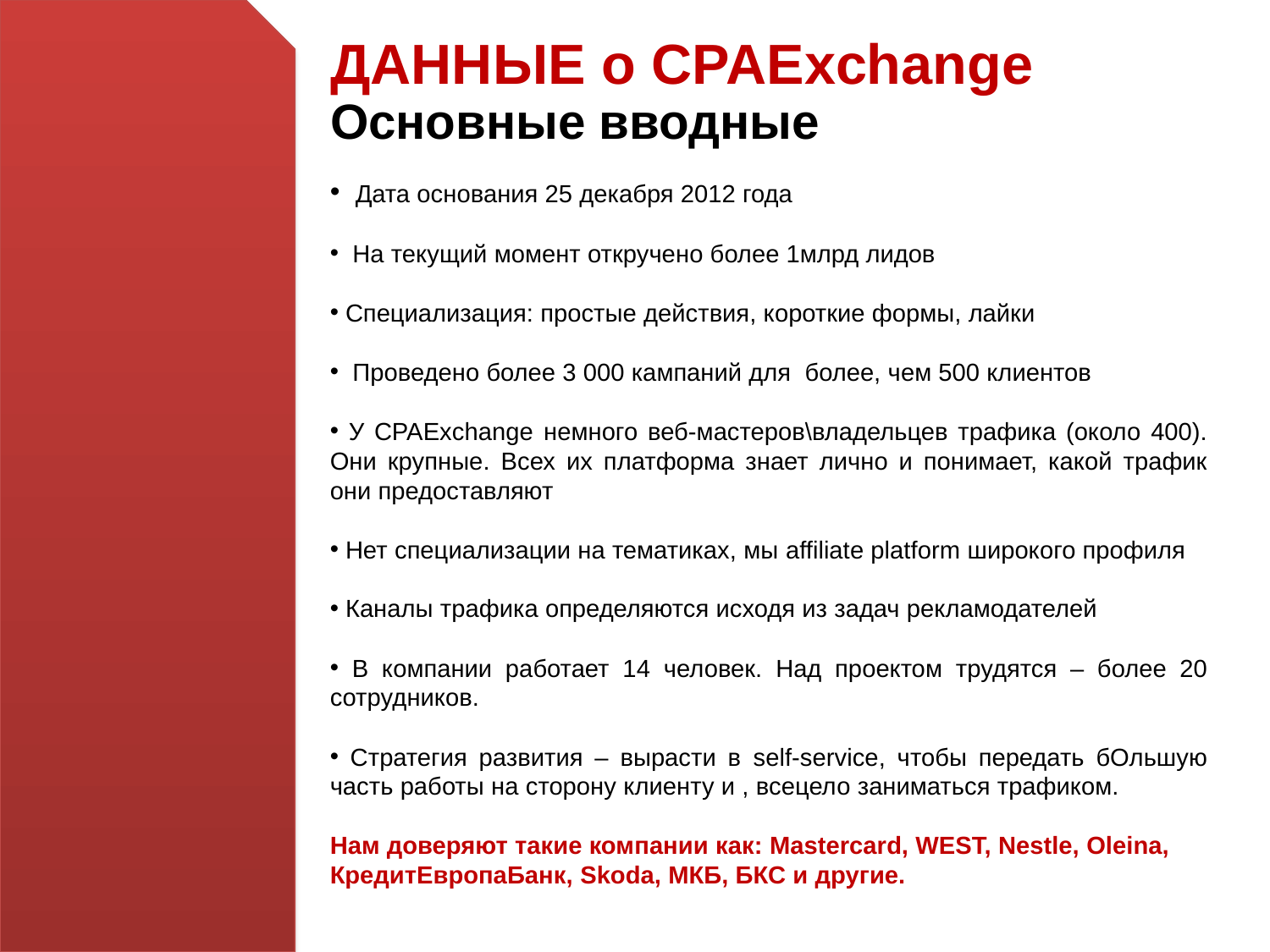

ДАННЫЕ о CPAExchange
Основные вводные
  Дата основания 25 декабря 2012 года

  На текущий момент откручено более 1млрд лидов

 Специализация: простые действия, короткие формы, лайки

  Проведено более 3 000 кампаний для  более, чем 500 клиентов

 У CPAExchange немного веб-мастеров\владельцев трафика (около 400). Они крупные. Всех их платформа знает лично и понимает, какой трафик они предоставляют

 Нет специализации на тематиках, мы affiliate platform широкого профиля

 Каналы трафика определяются исходя из задач рекламодателей

 В компании работает 14 человек. Над проектом трудятся – более 20 сотрудников.

 Стратегия развития – вырасти в self-service, чтобы передать бОльшую часть работы на сторону клиенту и , всецело заниматься трафиком.

Нам доверяют такие компании как: Mastercard, WEST, Nestle, Oleina, КредитЕвропаБанк, Skoda, МКБ, БКС и другие.